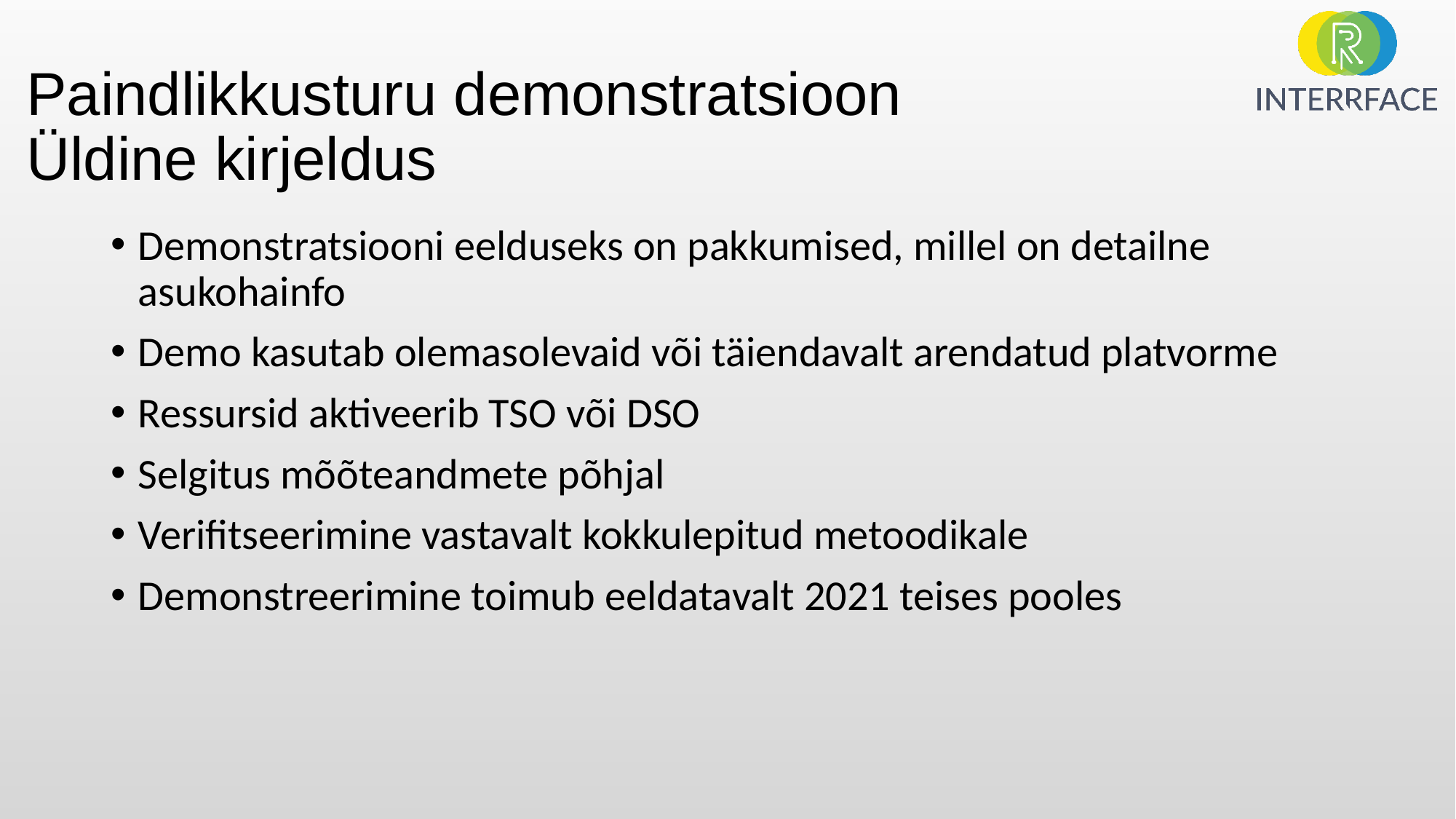

# Paindlikkusturu demonstratsioon Üldine kirjeldus
Demonstratsiooni eelduseks on pakkumised, millel on detailne asukohainfo
Demo kasutab olemasolevaid või täiendavalt arendatud platvorme
Ressursid aktiveerib TSO või DSO
Selgitus mõõteandmete põhjal
Verifitseerimine vastavalt kokkulepitud metoodikale
Demonstreerimine toimub eeldatavalt 2021 teises pooles